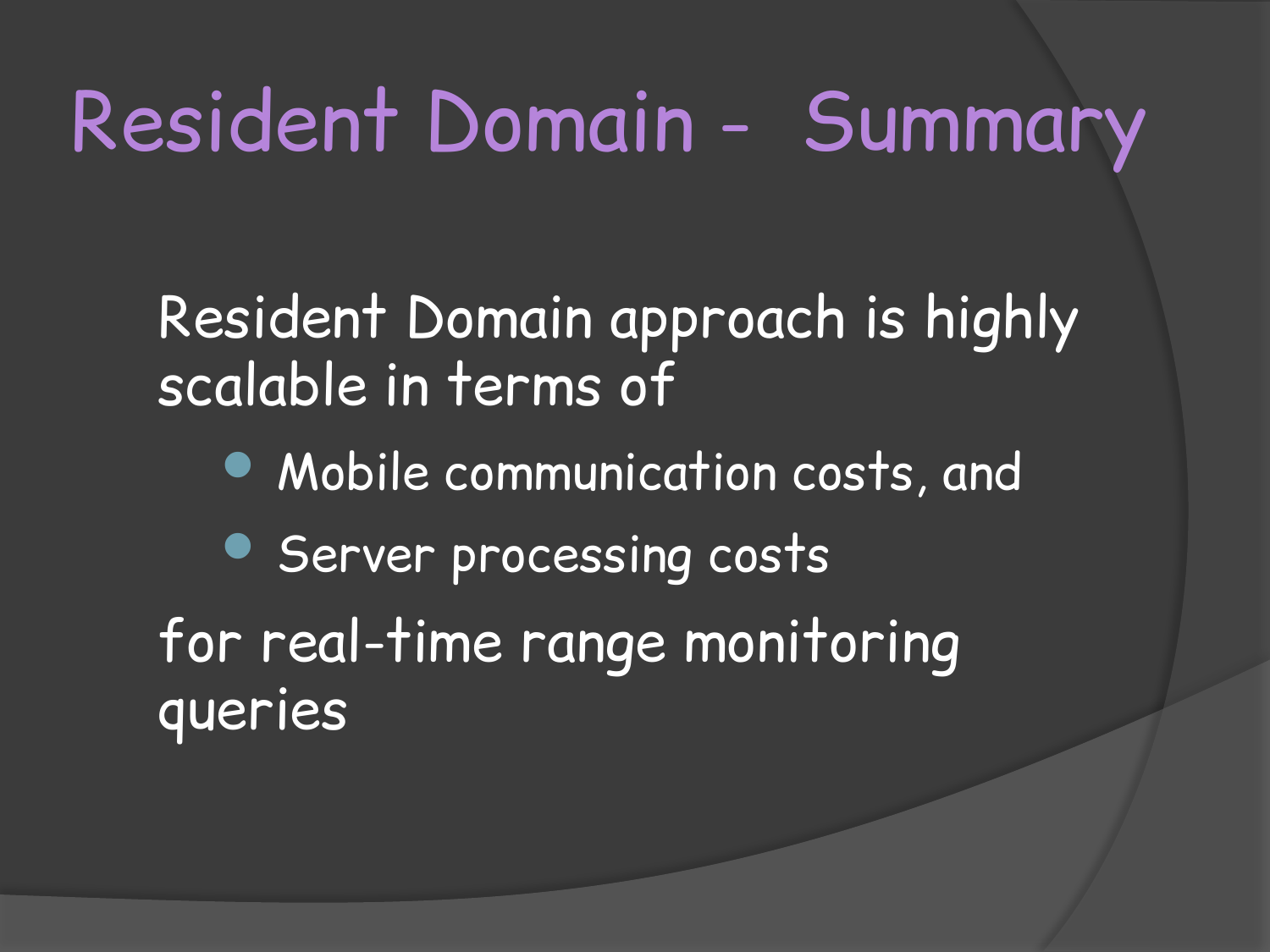

# Resident Domain -  Summary
Resident Domain approach is highly scalable in terms of
Mobile communication costs, and
Server processing costs
for real-time range monitoring queries